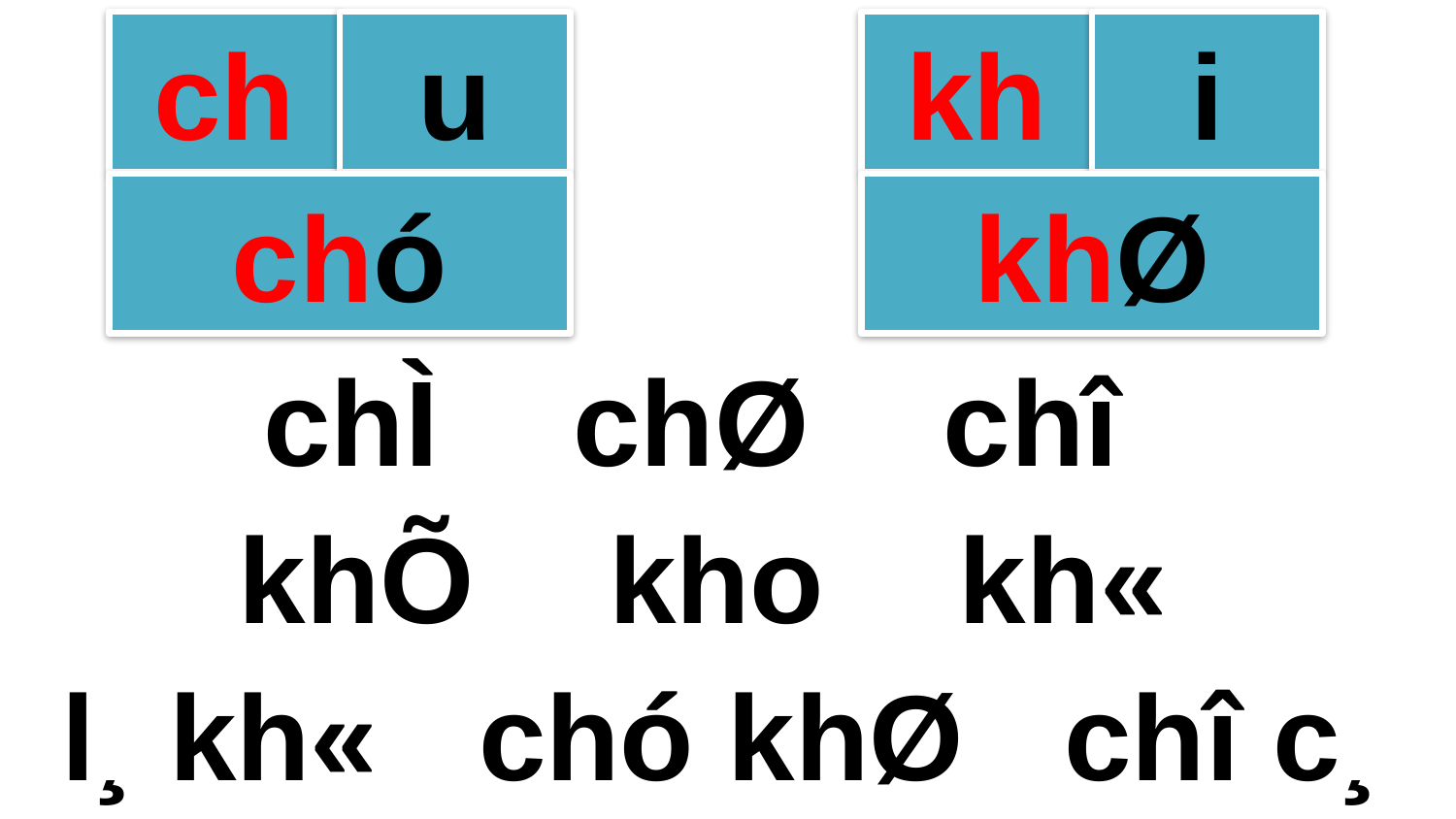

ch
u
kh
i
chó
khØ
chÌ    chØ    chî
khÕ    kho    kh«
l¸ kh«   chó khØ   chî c¸